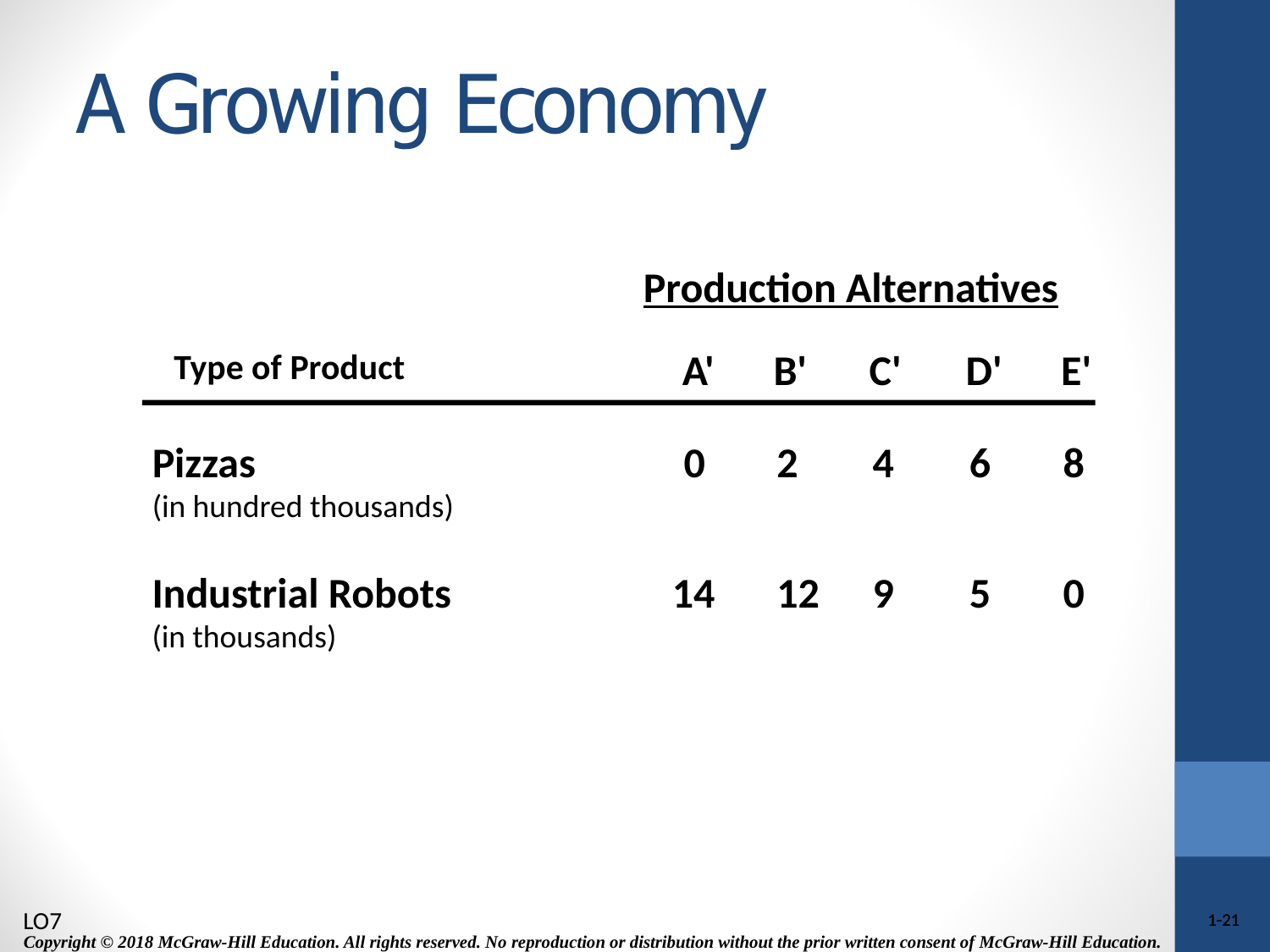

# A Growing Economy
Production Alternatives
A'
B'
C'
D'
E'
Type of Product

Pizzas
(in hundred thousands)
0
2
4
6
8
Industrial Robots
(in thousands)
14
12
9
5
0
LO7